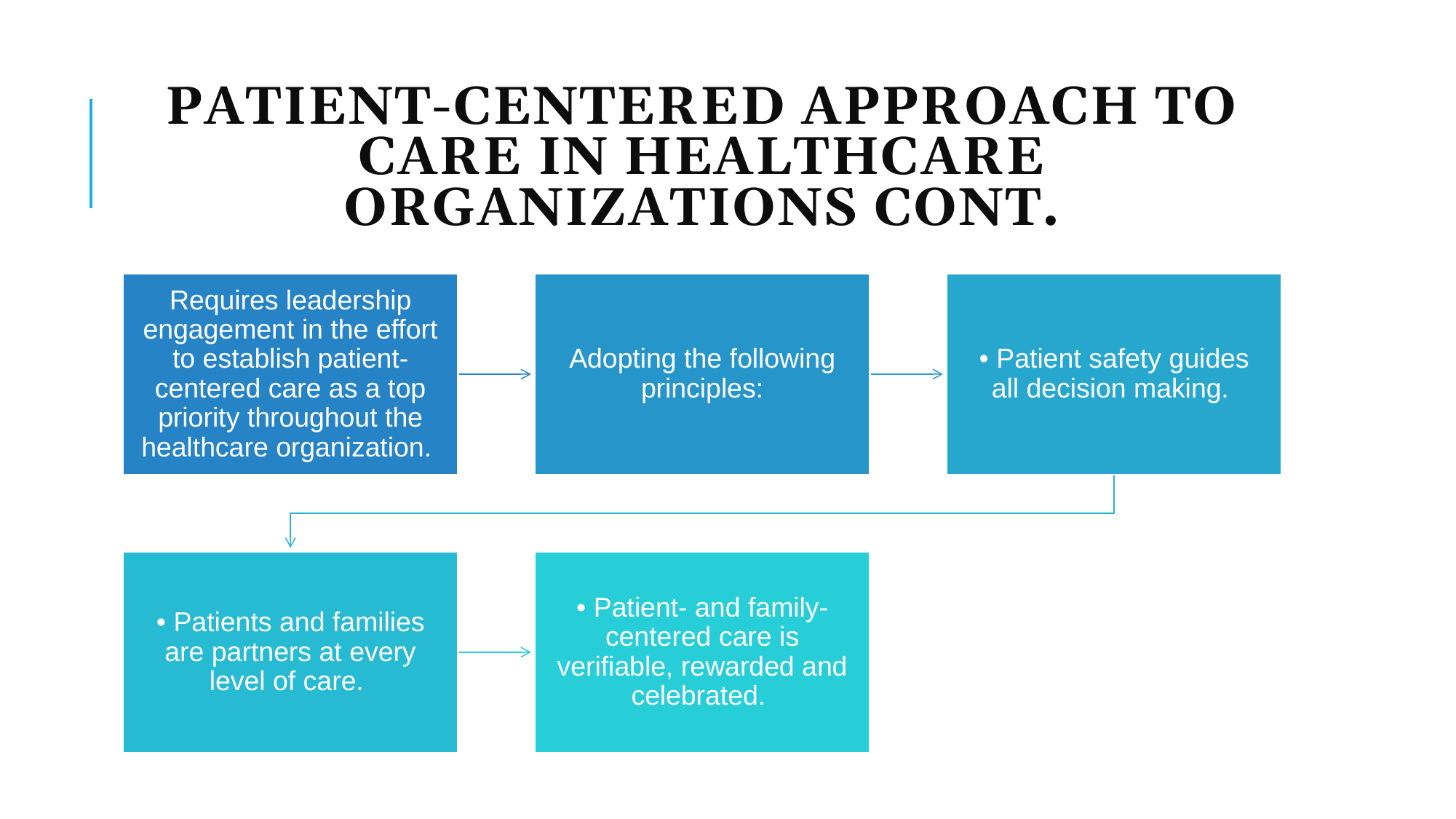

# Patient-Centered Approach To Care In Healthcare Organizations Cont.

Requires leadership engagement in the effort to establish patient-centered care as a top priority throughout the healthcare organization.

Adopting the following principles:

• Patient safety guides all decision making.

• Patients and families are partners at every level of care.
• Patient- and family-centered care is verifiable, rewarded and celebrated.